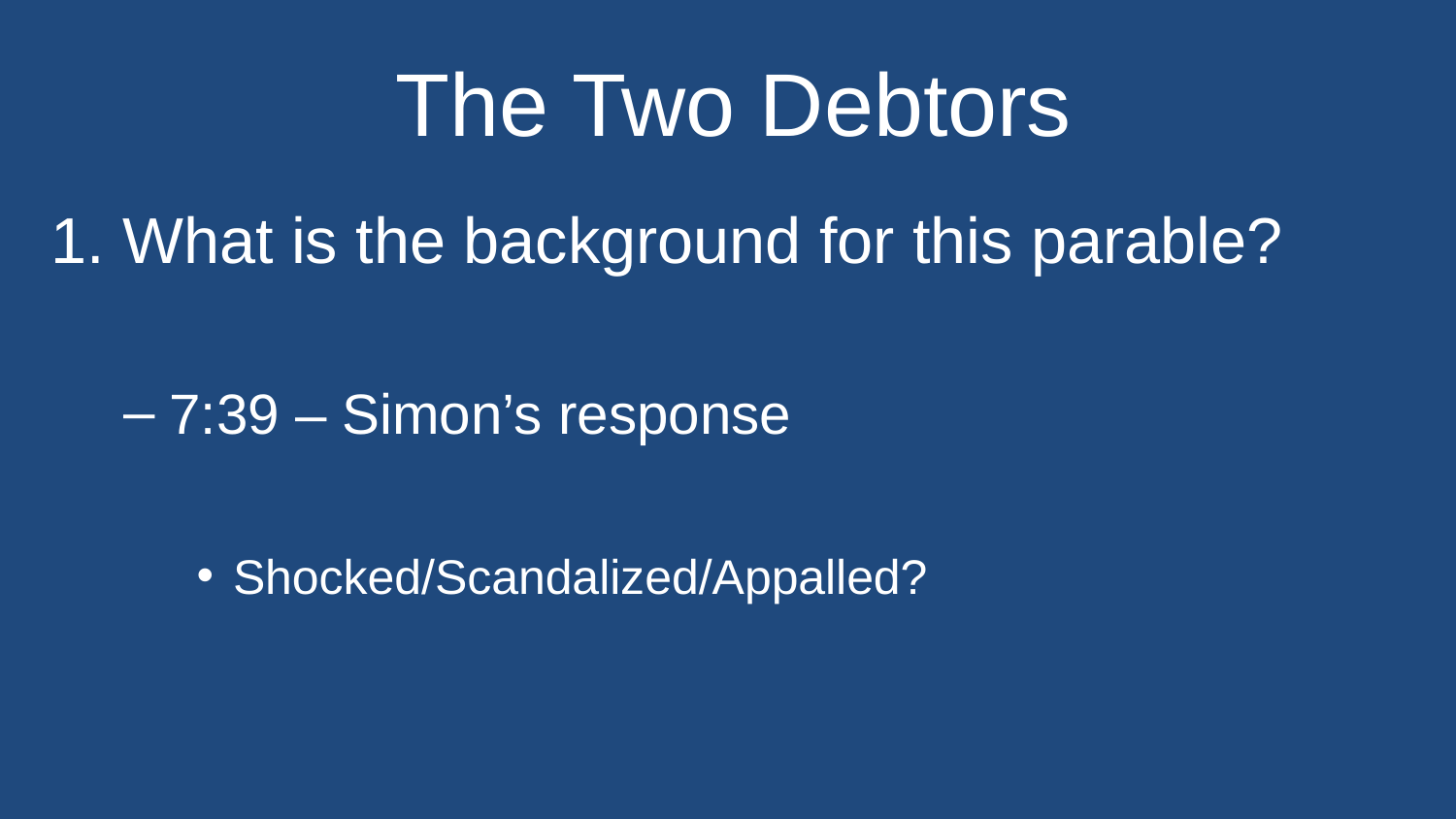

# The Two Debtors
1. What is the background for this parable?

7:39 – Simon’s response

Shocked/Scandalized/Appalled?